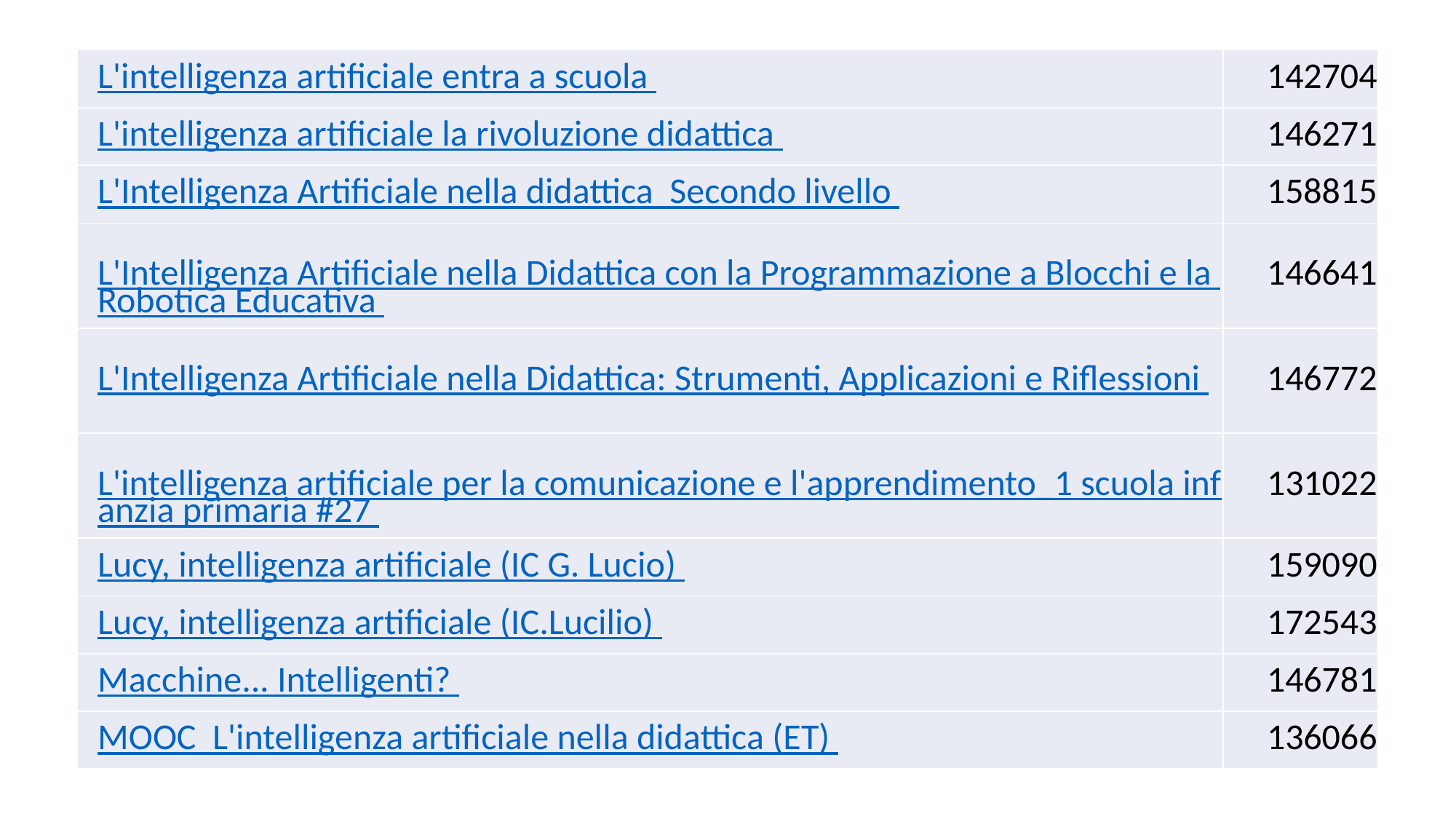

| L'intelligenza artificiale entra a scuola | 142704 |
| --- | --- |
| L'intelligenza artificiale la rivoluzione didattica | 146271 |
| L'Intelligenza Artificiale nella didattica Secondo livello | 158815 |
| L'Intelligenza Artificiale nella Didattica con la Programmazione a Blocchi e la Robotica Educativa | 146641 |
| L'Intelligenza Artificiale nella Didattica: Strumenti, Applicazioni e Riflessioni | 146772 |
| L'intelligenza artificiale per la comunicazione e l'apprendimento\_1 scuola infanzia primaria #27 | 131022 |
| Lucy, intelligenza artificiale (IC G. Lucio) | 159090 |
| Lucy, intelligenza artificiale (IC.Lucilio) | 172543 |
| Macchine... Intelligenti? | 146781 |
| MOOC L'intelligenza artificiale nella didattica (ET) | 136066 |